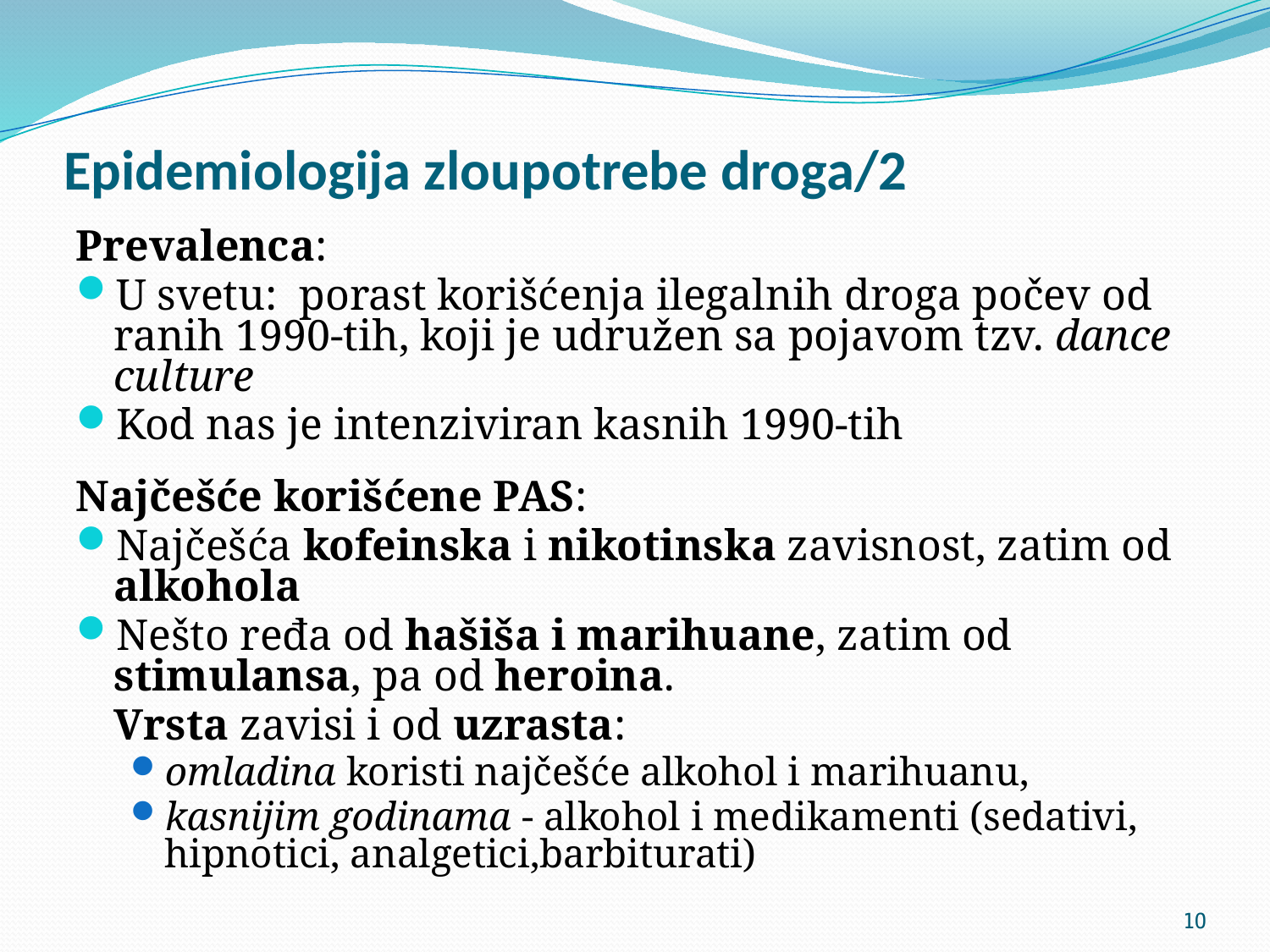

# Epidemiologija zloupotrebe droga/2
Prevalenca:
U svetu:  porast korišćenja ilegalnih droga počev od ranih 1990-tih, koji je udružen sa pojavom tzv. dance culture
Kod nas je intenziviran kasnih 1990-tih
Najčešće korišćene PAS:
Najčešća kofeinska i nikotinska zavisnost, zatim od alkohola
Nešto ređa od hašiša i marihuane, zatim od stimulansa, pa od heroina.
	Vrsta zavisi i od uzrasta:
omladina koristi najčešće alkohol i marihuanu,
kasnijim godinama - alkohol i medikamenti (sedativi, hipnotici, analgetici,barbiturati)

10